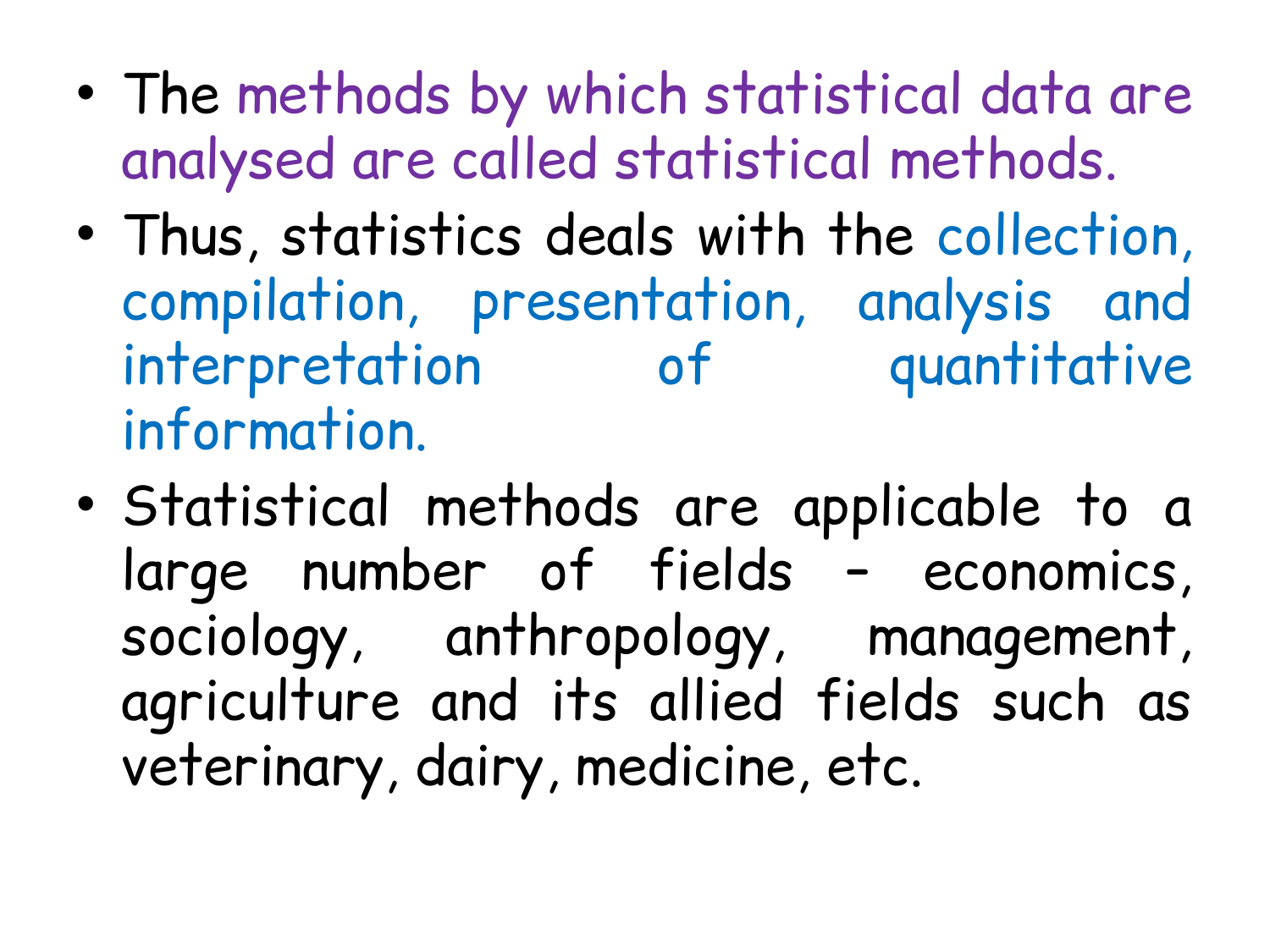

The methods by which statistical data are analysed are called statistical methods.
Thus, statistics deals with the collection, compilation, presentation, analysis and interpretation of quantitative information.
Statistical methods are applicable to a large number of fields – economics, sociology, anthropology, management, agriculture and its allied fields such as veterinary, dairy, medicine, etc.